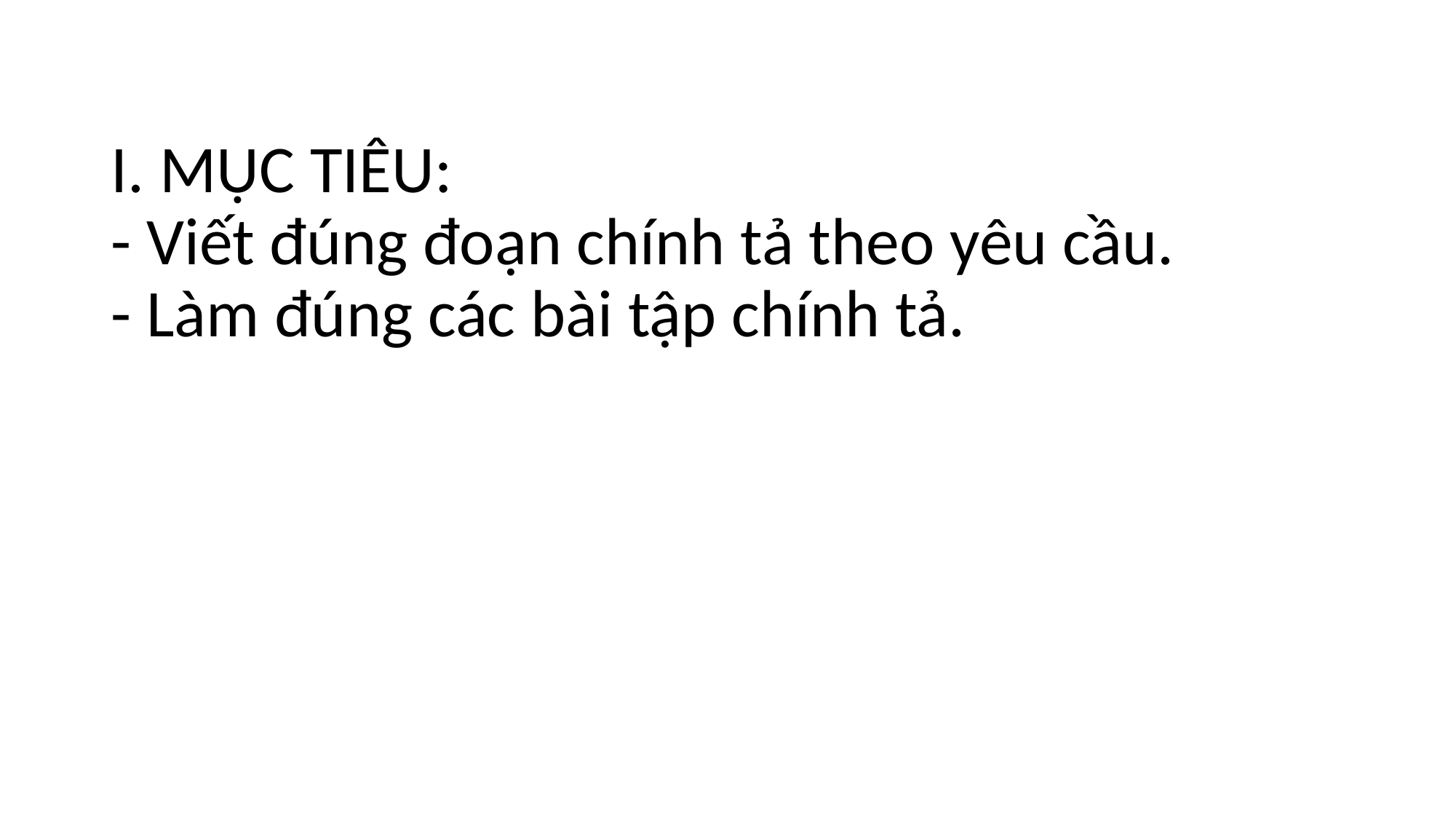

# I. MỤC TIÊU: - Viết đúng đoạn chính tả theo yêu cầu. - Làm đúng các bài tập chính tả.